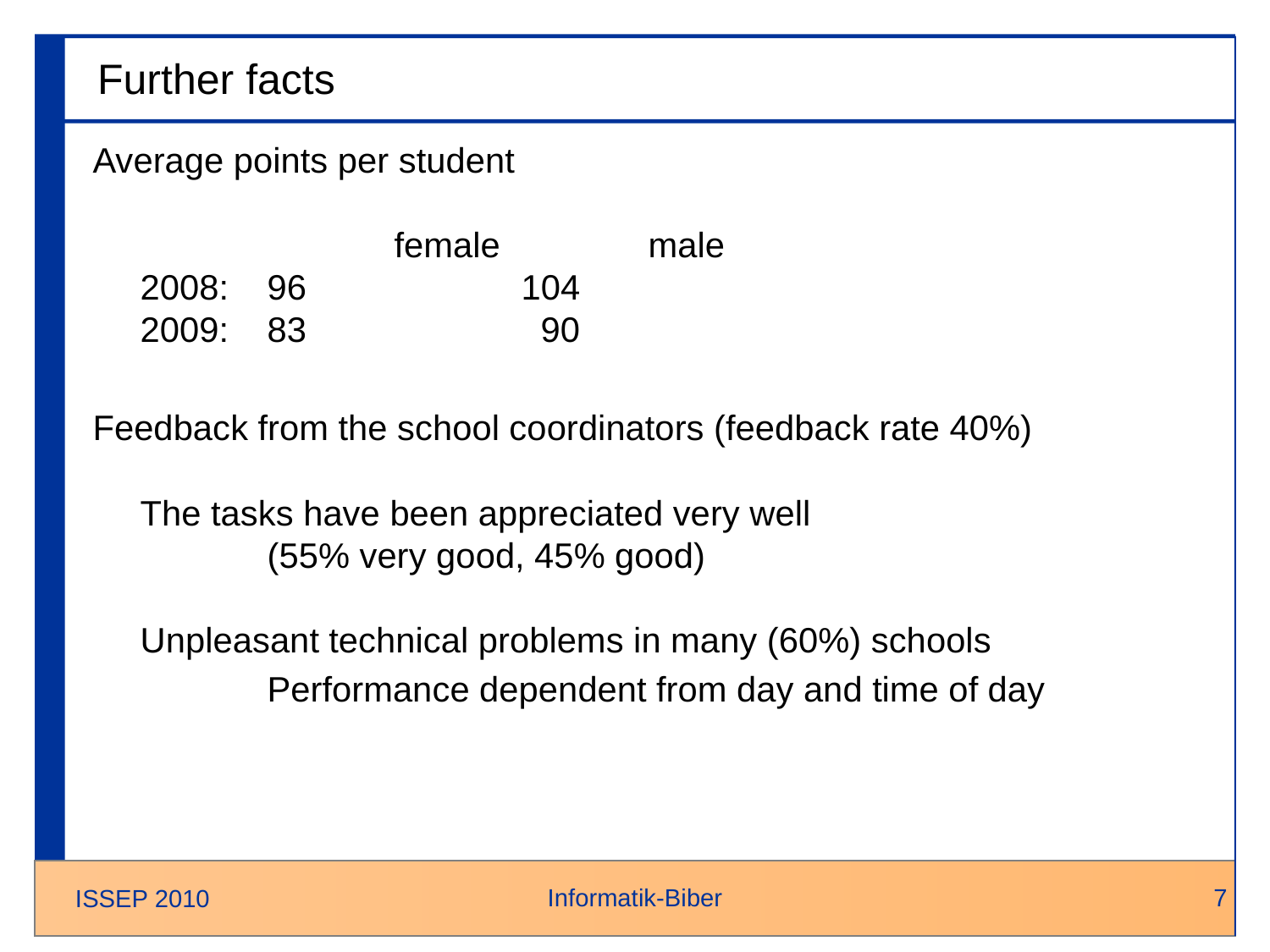

# Further facts
Average points per student
   		female 		male
2008:  	96		104
2009:  	83		  90

Feedback from the school coordinators (feedback rate 40%)
The tasks have been appreciated very well
	(55% very good, 45% good)
Unpleasant technical problems in many (60%) schools
		Performance dependent from day and time of day

7